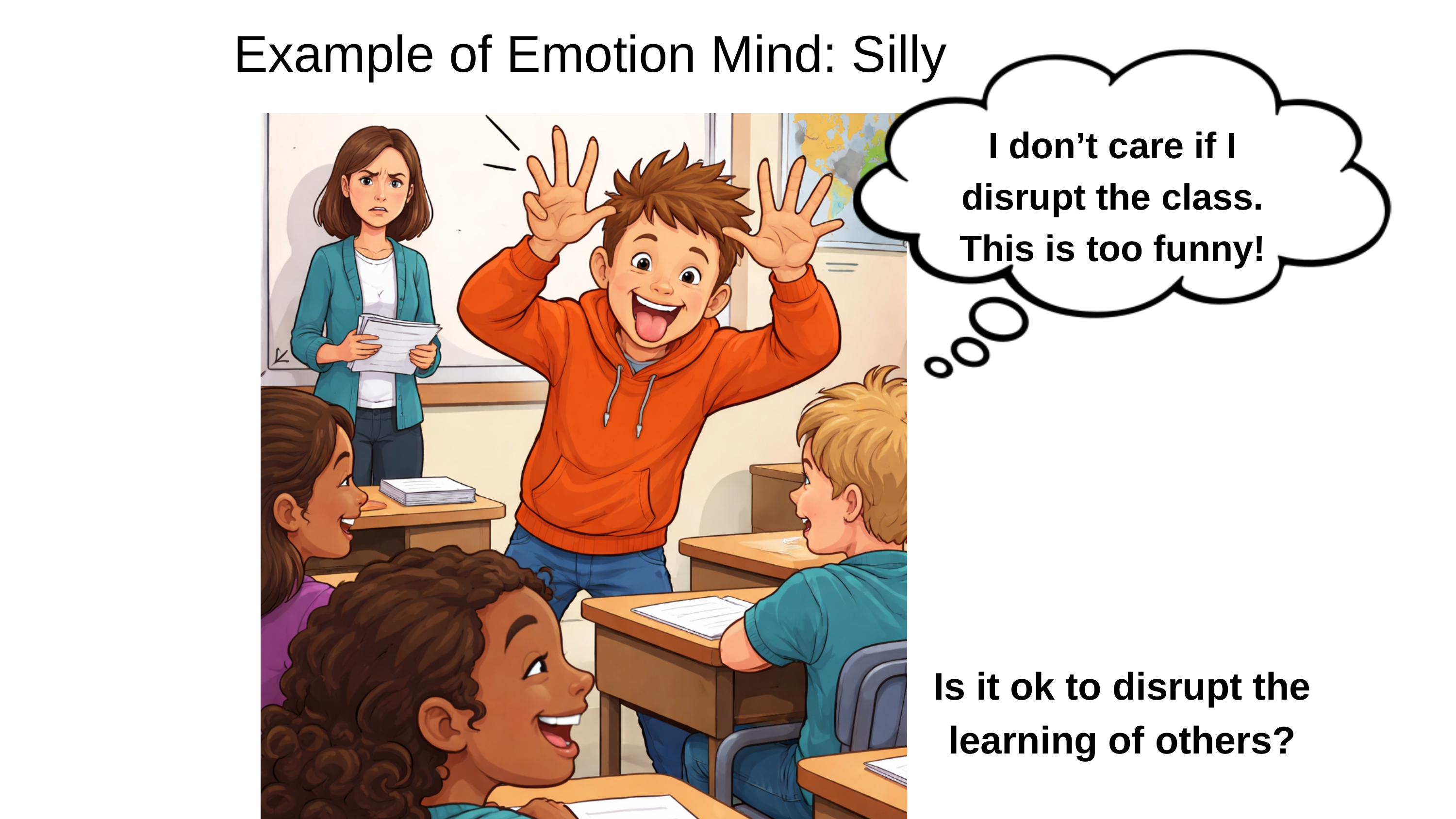

Example of Emotion Mind: Silly

I don’t care if I disrupt the class. This is too funny!
Is it ok to disrupt the learning of others?